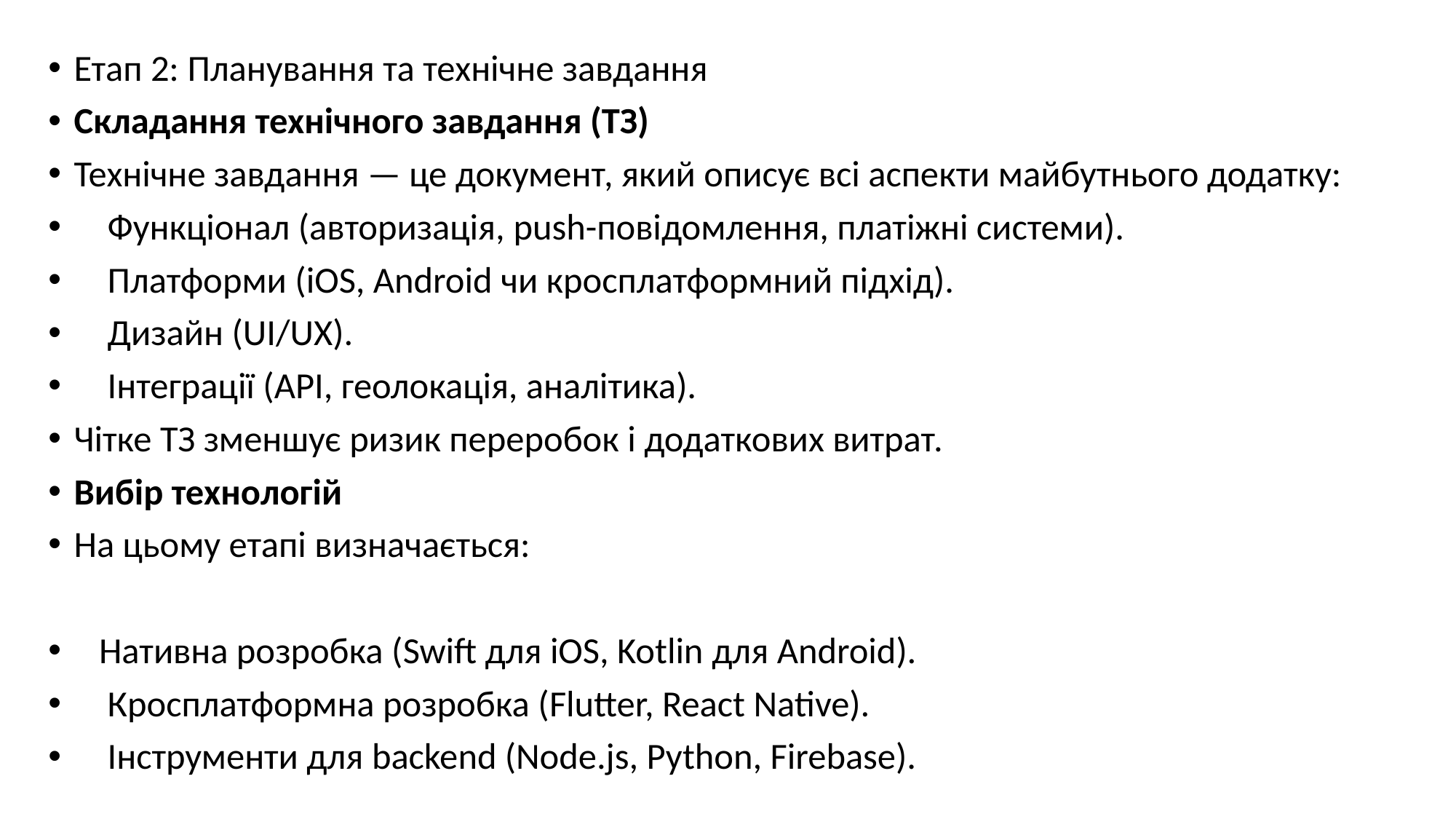

#
Етап 2: Планування та технічне завдання
Складання технічного завдання (ТЗ)
Технічне завдання — це документ, який описує всі аспекти майбутнього додатку:
    Функціонал (авторизація, push-повідомлення, платіжні системи).
    Платформи (iOS, Android чи кросплатформний підхід).
    Дизайн (UI/UX).
    Інтеграції (API, геолокація, аналітика).
Чітке ТЗ зменшує ризик переробок і додаткових витрат.
Вибір технологій
На цьому етапі визначається:

   Нативна розробка (Swift для iOS, Kotlin для Android).
    Кросплатформна розробка (Flutter, React Native).
    Інструменти для backend (Node.js, Python, Firebase).